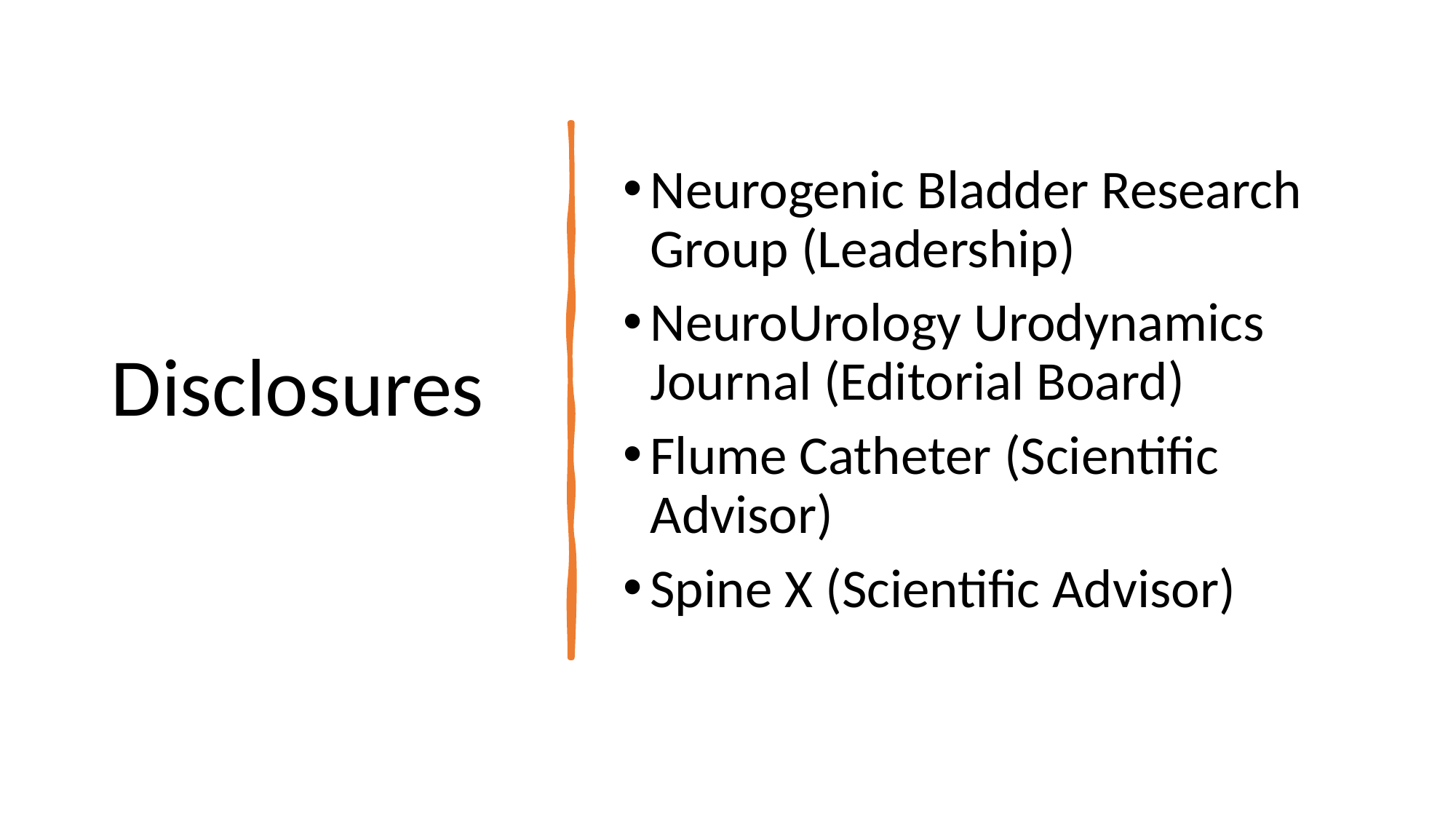

# Disclosures
Neurogenic Bladder Research Group (Leadership)
NeuroUrology Urodynamics Journal (Editorial Board)
Flume Catheter (Scientific Advisor)
Spine X (Scientific Advisor)